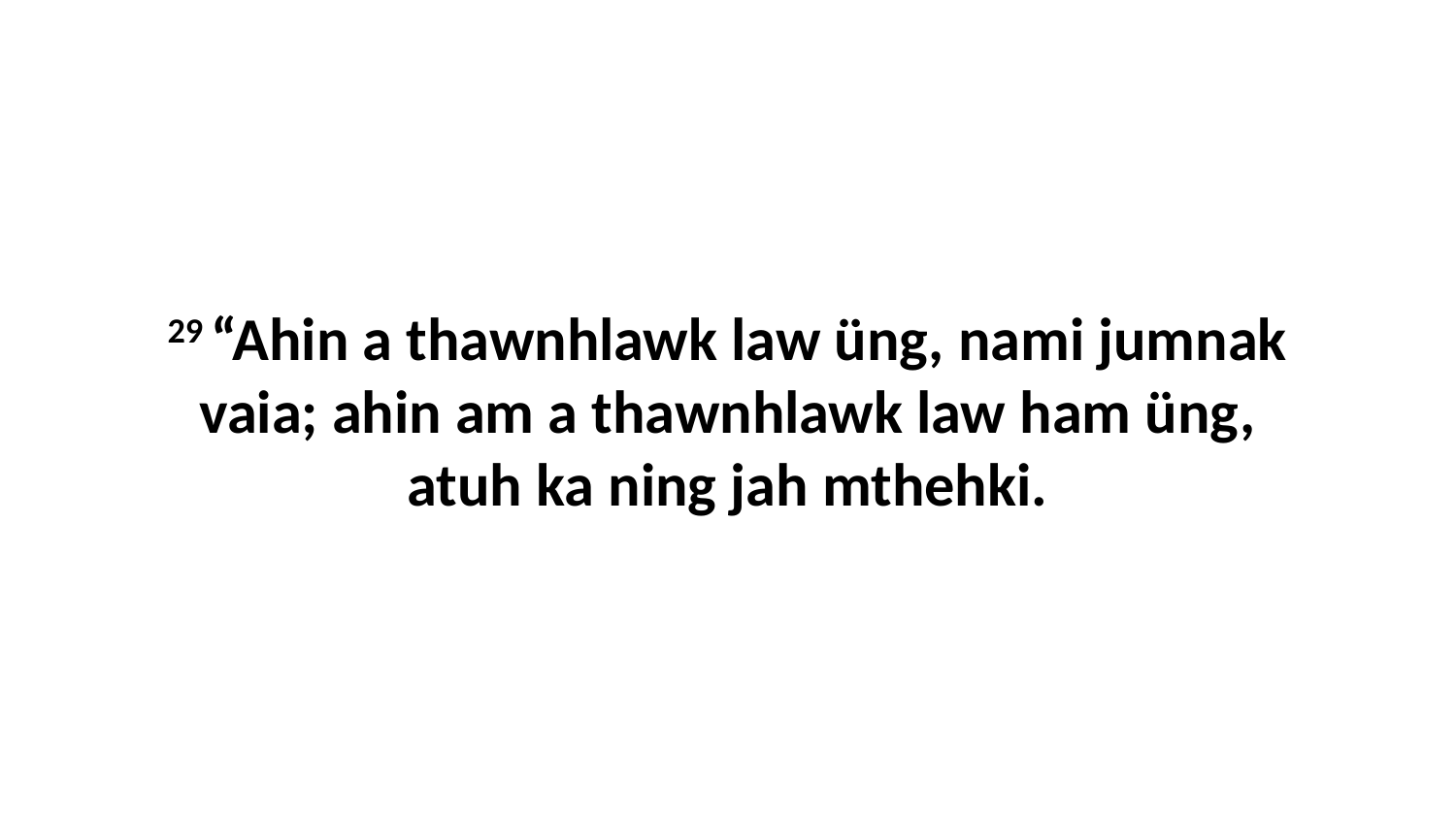

29 “Ahin a thawnhlawk law üng, nami jumnak vaia; ahin am a thawnhlawk law ham üng, atuh ka ning jah mthehki.